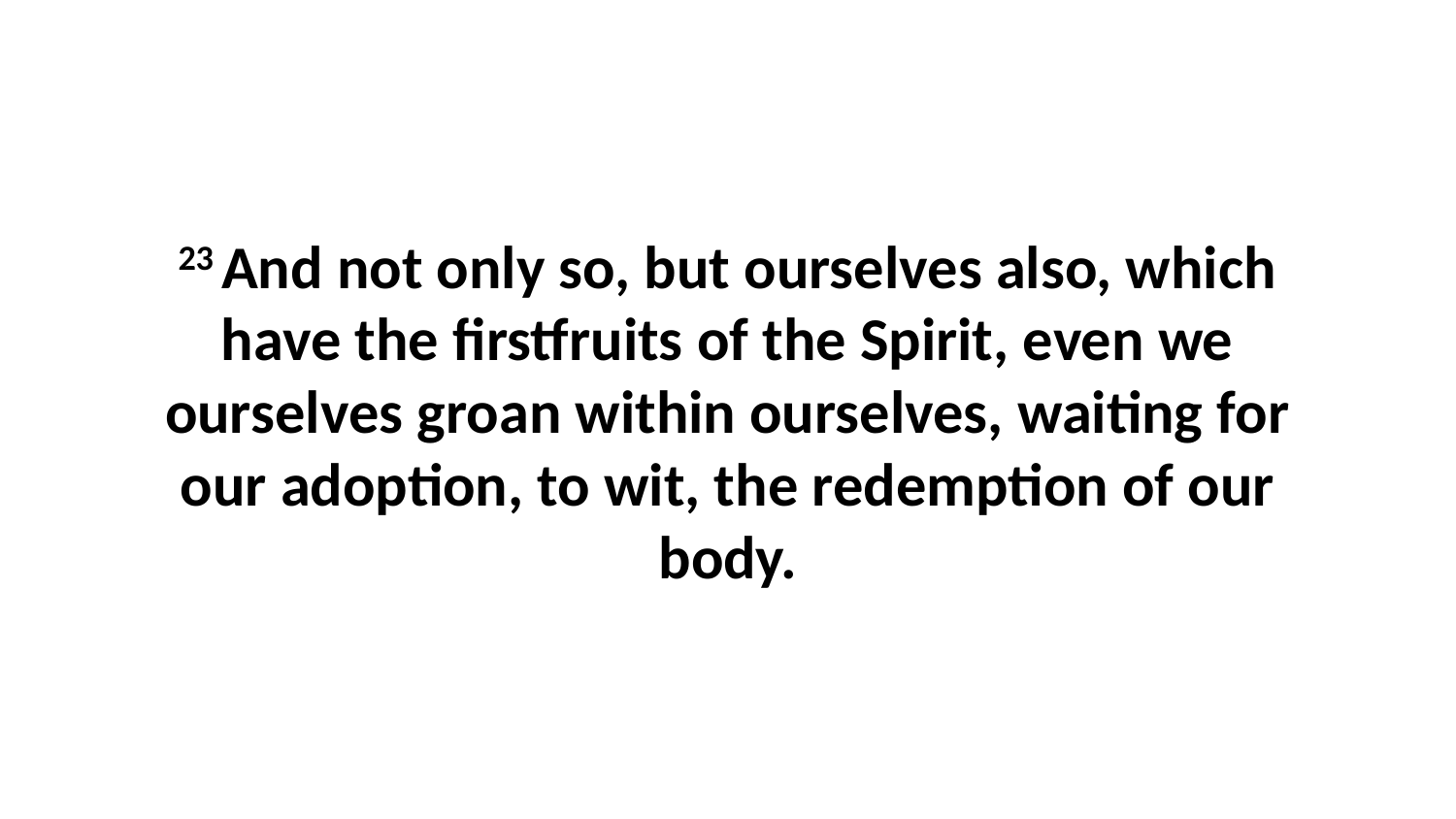

23 And not only so, but ourselves also, which have the firstfruits of the Spirit, even we ourselves groan within ourselves, waiting for our adoption, to wit, the redemption of our body.